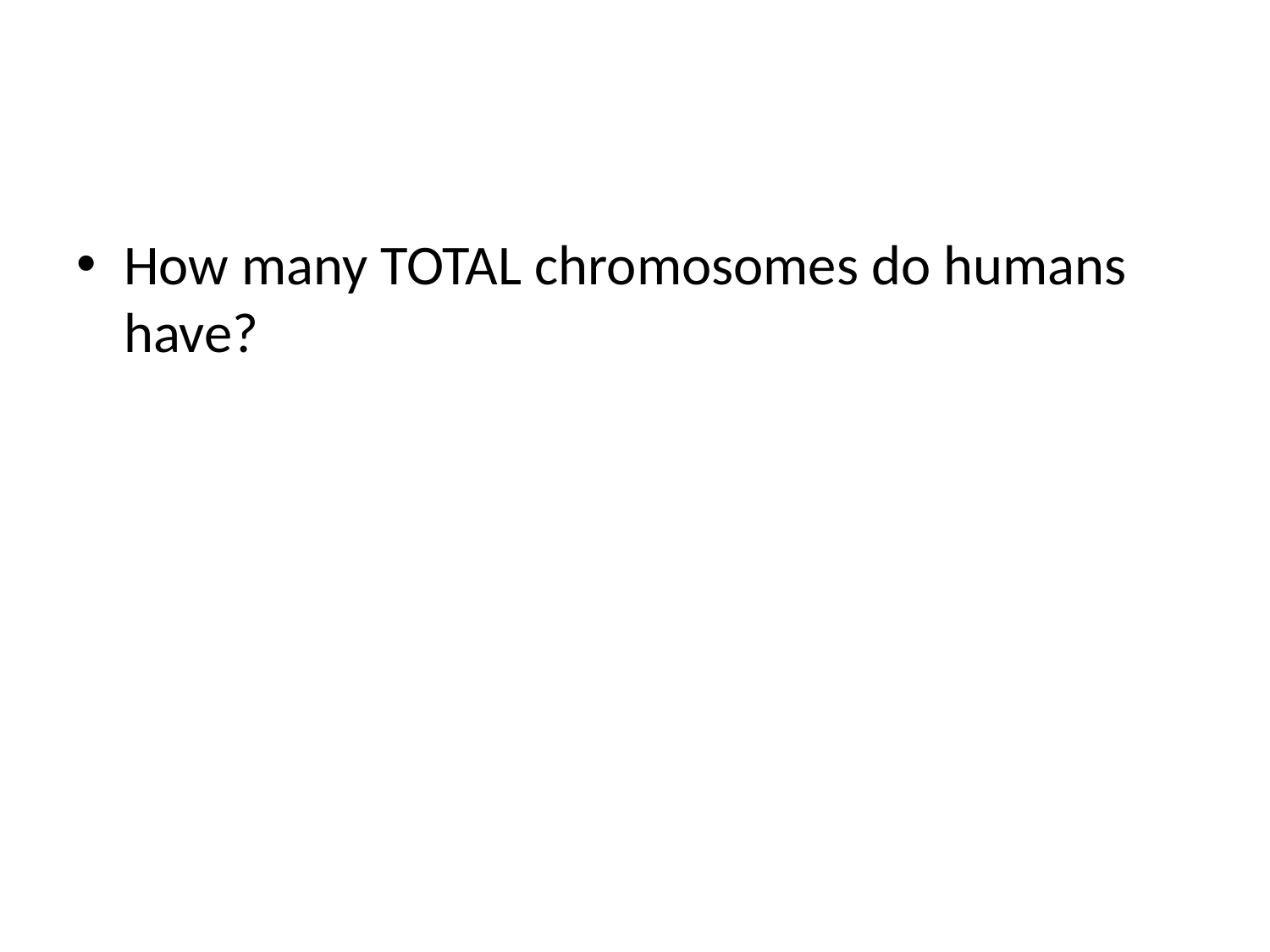

#
How many TOTAL chromosomes do humans have?